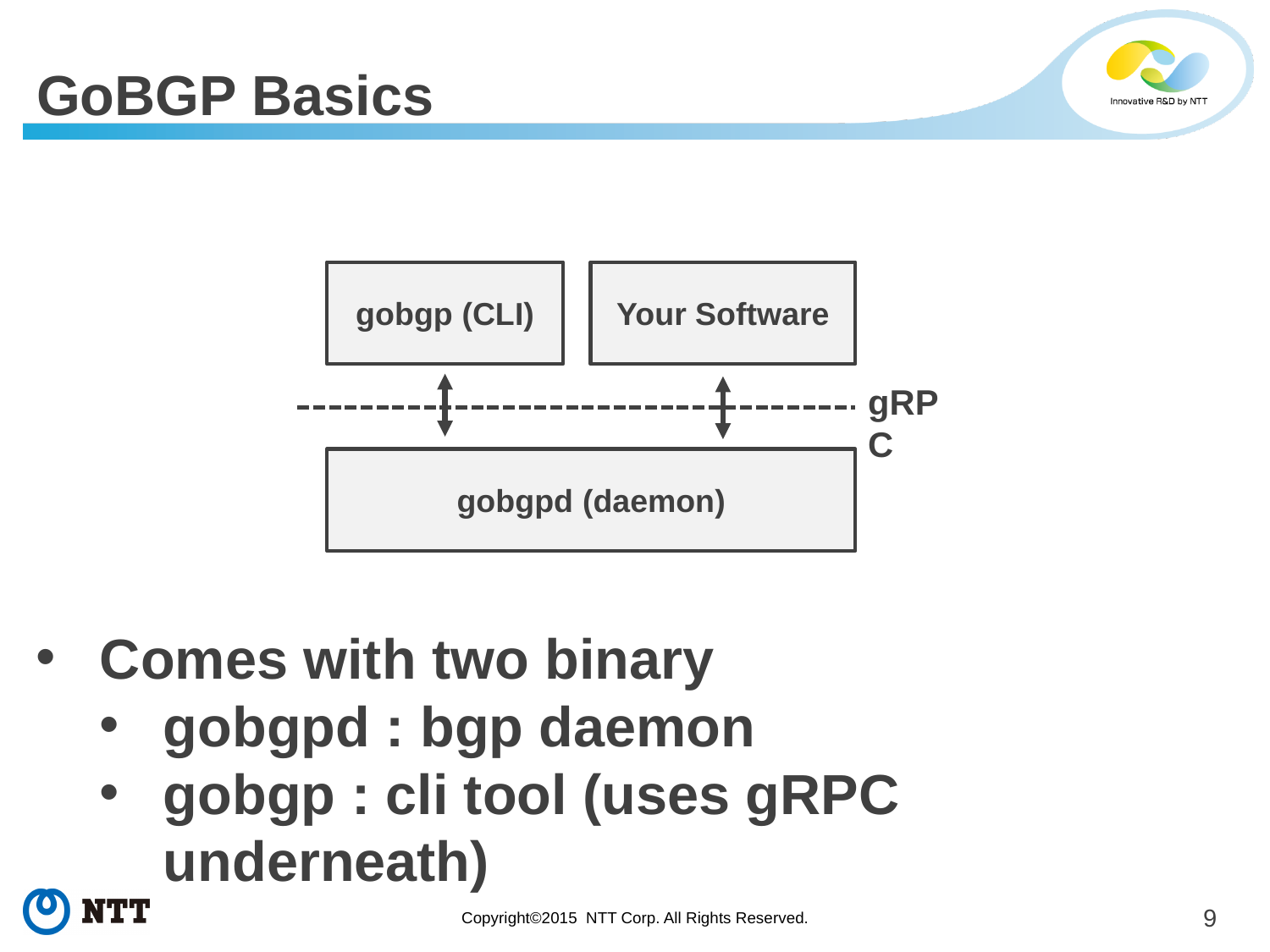

# GoBGP Basics
gobgp (CLI)
Your Software
gRPC
gobgpd (daemon)
Comes with two binary
gobgpd : bgp daemon
gobgp : cli tool (uses gRPC underneath)